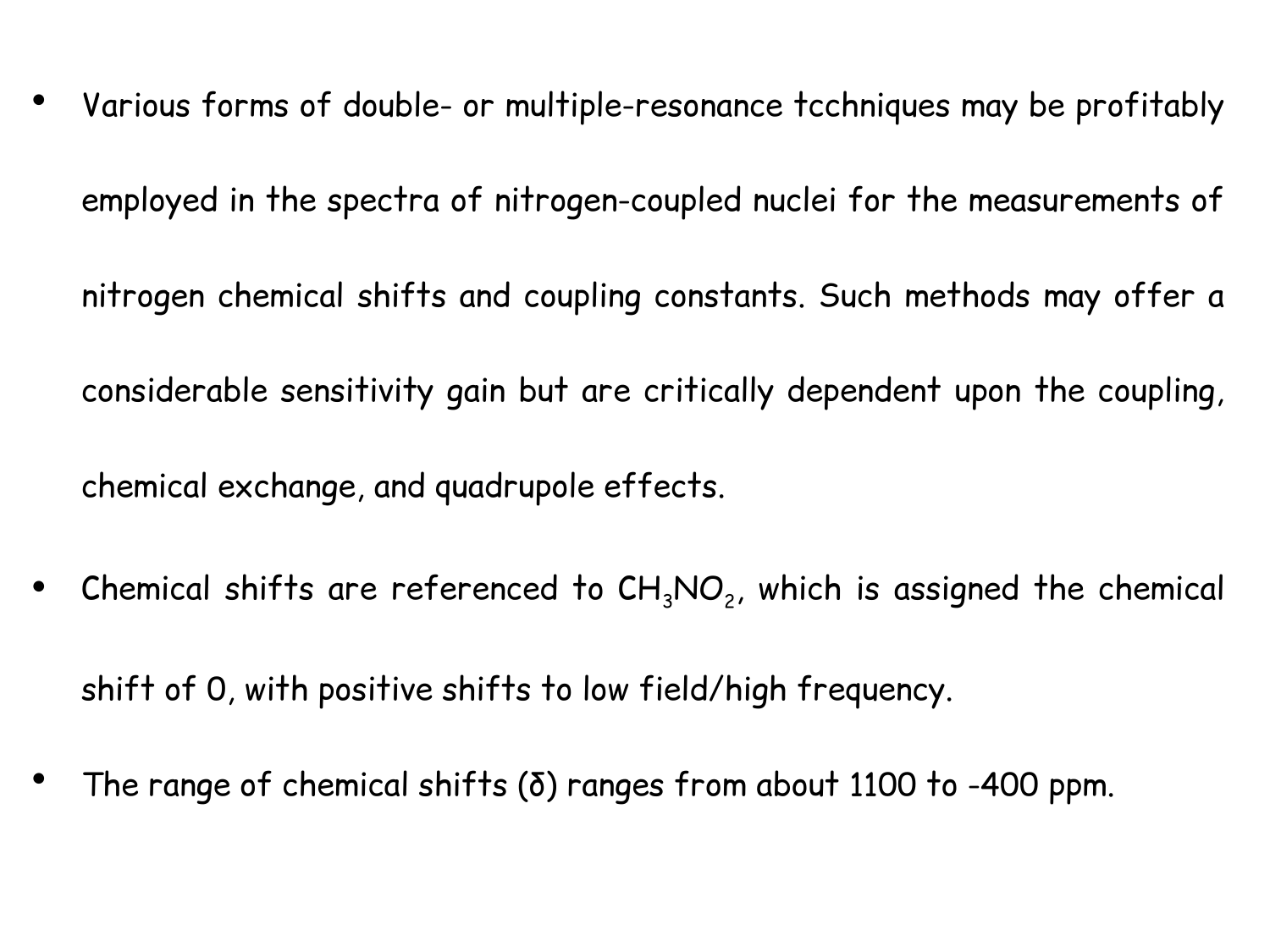

Various forms of double- or multiple-resonance tcchniques may be profitably employed in the spectra of nitrogen-coupled nuclei for the measurements of nitrogen chemical shifts and coupling constants. Such methods may offer a considerable sensitivity gain but are critically dependent upon the coupling, chemical exchange, and quadrupole effects.
Chemical shifts are referenced to CH3NO2, which is assigned the chemical shift of 0, with positive shifts to low field/high frequency.
The range of chemical shifts (δ) ranges from about 1100 to -400 ppm.